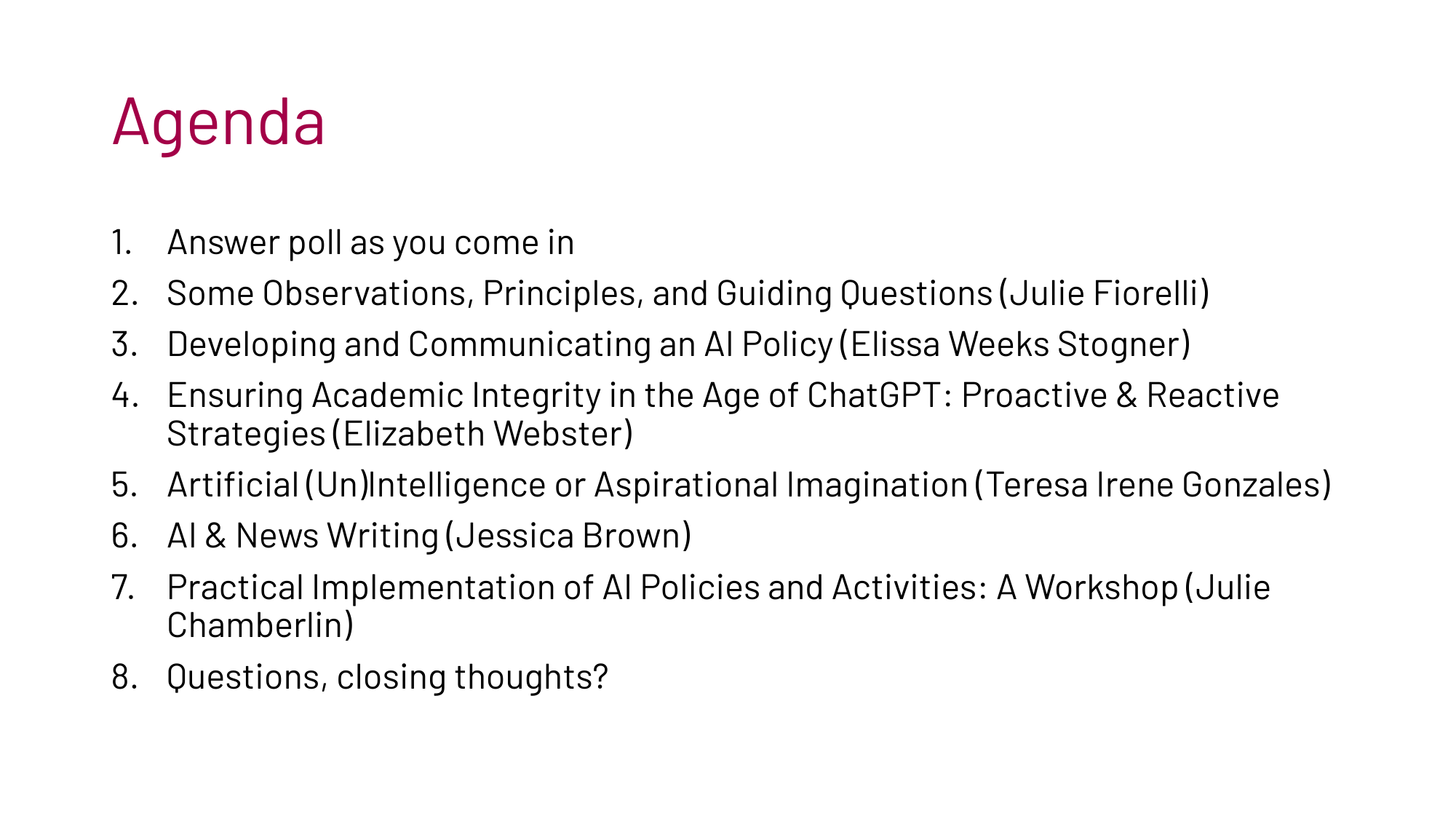

# Agenda
Answer poll as you come in
Some Observations, Principles, and Guiding Questions (Julie Fiorelli)
Developing and Communicating an AI Policy (Elissa Weeks Stogner)
Ensuring Academic Integrity in the Age of ChatGPT: Proactive & Reactive Strategies (Elizabeth Webster)
Artificial (Un)Intelligence or Aspirational Imagination (Teresa Irene Gonzales)
AI & News Writing (Jessica Brown)
Practical Implementation of AI Policies and Activities: A Workshop (Julie Chamberlin)
Questions, closing thoughts?